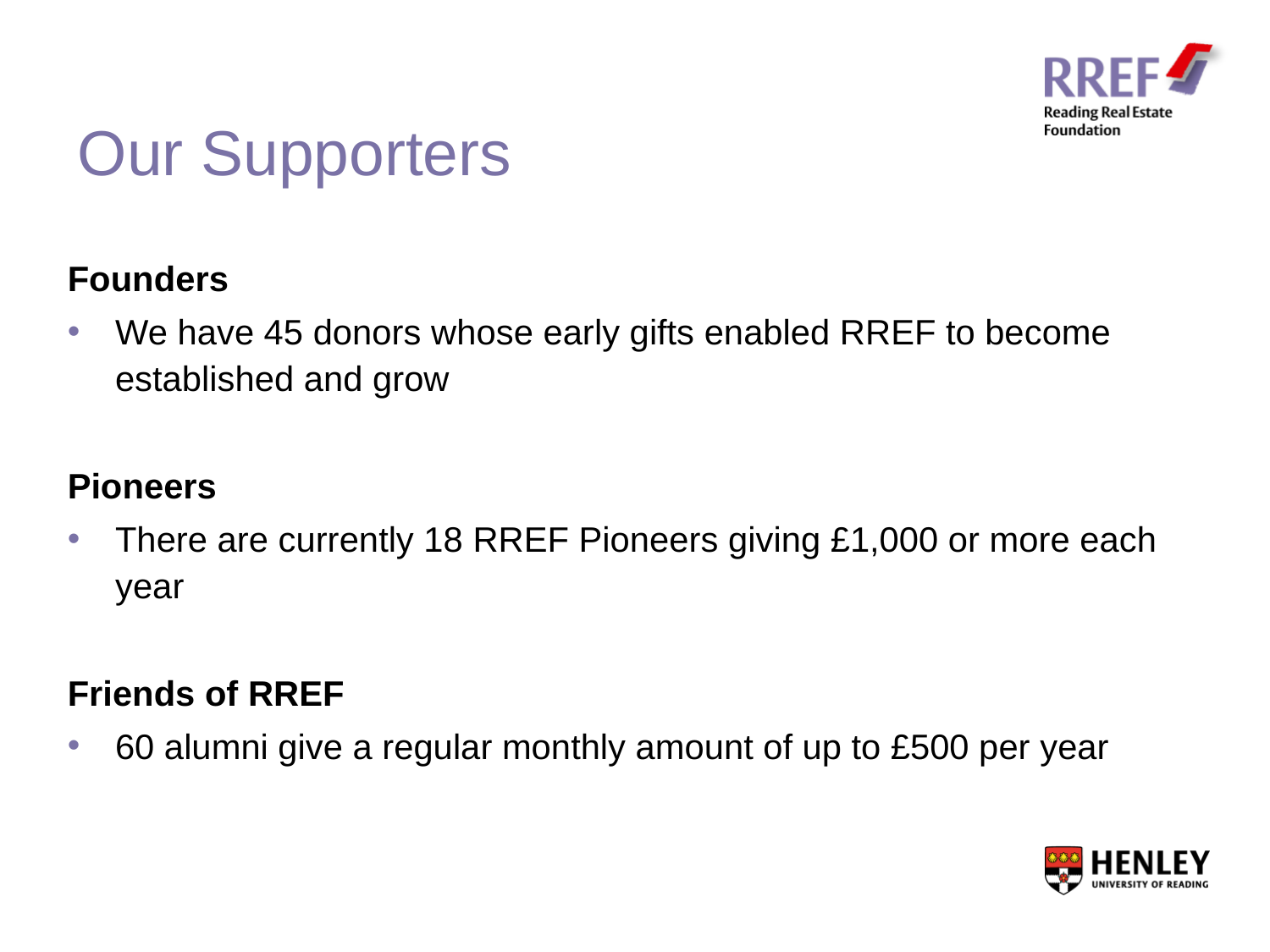

Our Supporters

Founders
We have 45 donors whose early gifts enabled RREF to become established and grow

Pioneers
There are currently 18 RREF Pioneers giving £1,000 or more each year

Friends of RREF
60 alumni give a regular monthly amount of up to £500 per year